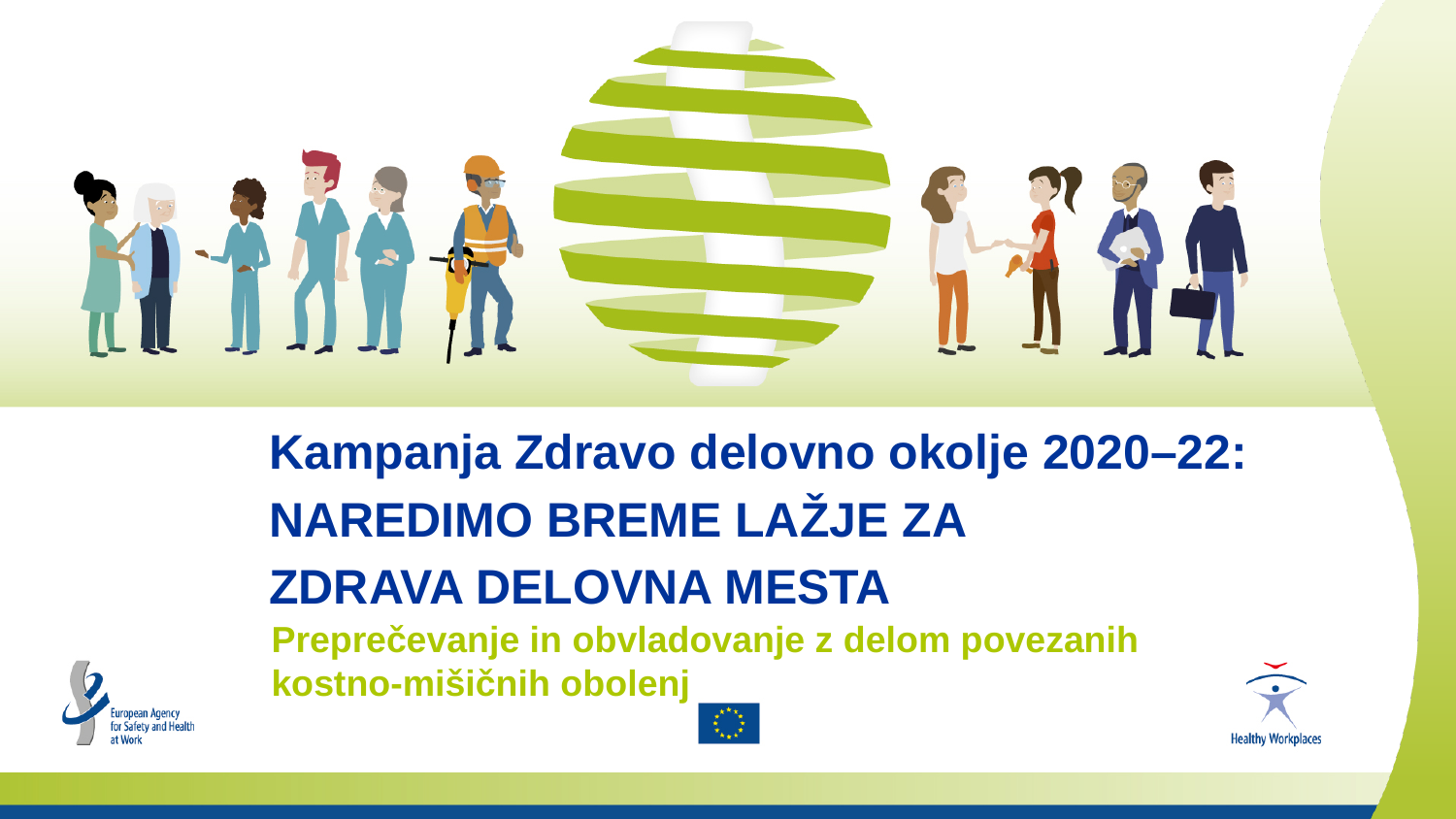

Kampanja Zdravo delovno okolje 2020–22:
NAREDIMO BREME LAŽJE ZA
ZDRAVA DELOVNA MESTA
# Preprečevanje in obvladovanje z delom povezanih kostno-mišičnih obolenj